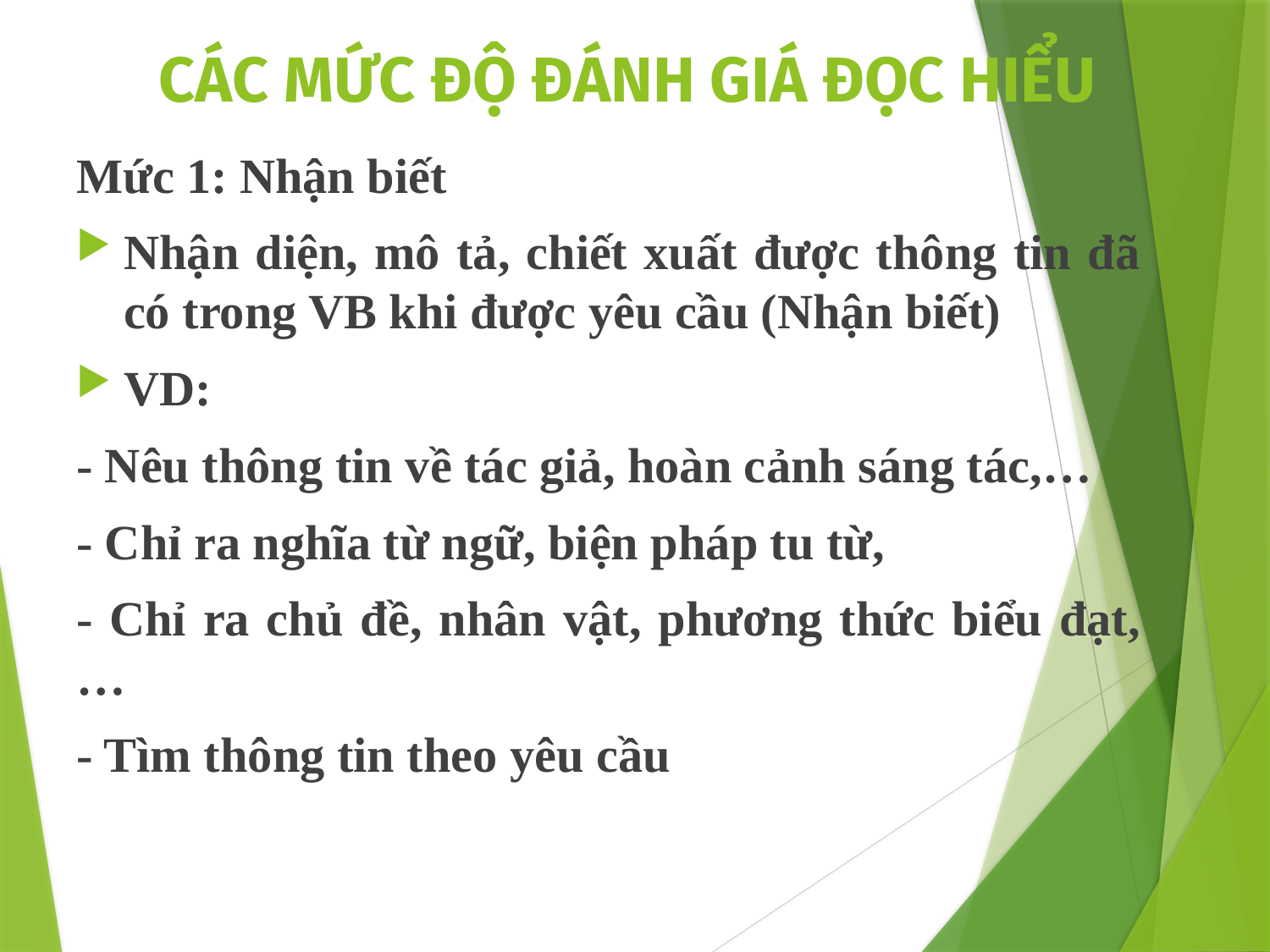

# CÁC MỨC ĐỘ ĐÁNH GIÁ ĐỌC HIỂU
Mức 1: Nhận biết
Nhận diện, mô tả, chiết xuất được thông tin đã có trong VB khi được yêu cầu (Nhận biết)
VD:
- Nêu thông tin về tác giả, hoàn cảnh sáng tác,…
- Chỉ ra nghĩa từ ngữ, biện pháp tu từ,
- Chỉ ra chủ đề, nhân vật, phương thức biểu đạt,…
- Tìm thông tin theo yêu cầu